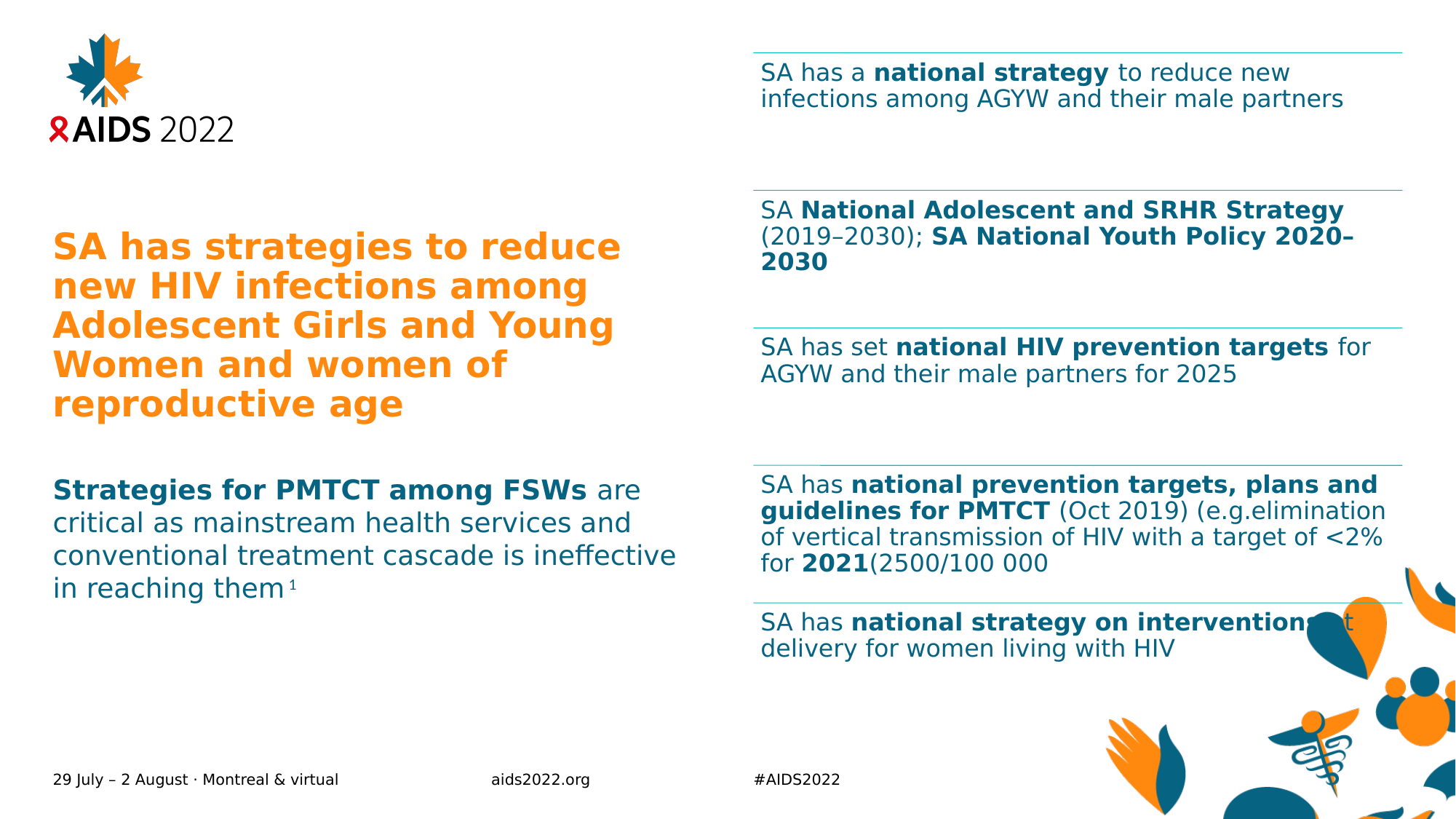

SA has a national strategy to reduce new infections among AGYW and their male partners
SA National Adolescent and SRHR Strategy (2019–2030); SA National Youth Policy 2020–2030
SA has set national HIV prevention targets for AGYW and their male partners for 2025
SA has national prevention targets, plans and guidelines for PMTCT (Oct 2019) (e.g.elimination of vertical transmission of HIV with a target of <2% for 2021(2500/100 000

SA has national strategy on interventions at delivery for women living with HIV
# SA has strategies to reduce new HIV infections among Adolescent Girls and Young Women and women of reproductive age
Strategies for PMTCT among FSWs are critical as mainstream health services and conventional treatment cascade is ineffective in reaching them 1